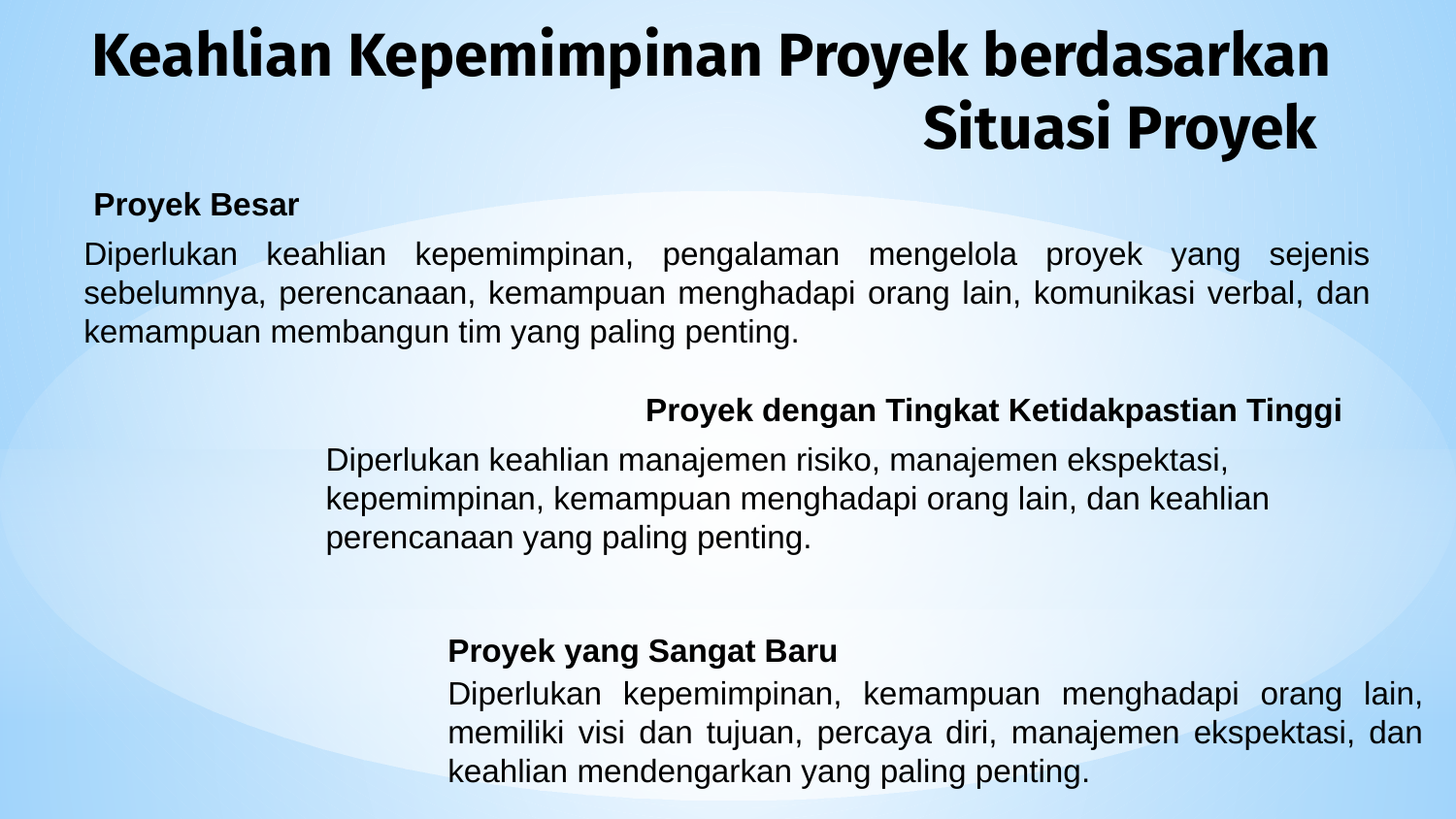

# Keahlian Kepemimpinan Proyek berdasarkan Situasi Proyek
Proyek Besar
Diperlukan keahlian kepemimpinan, pengalaman mengelola proyek yang sejenis sebelumnya, perencanaan, kemampuan menghadapi orang lain, komunikasi verbal, dan kemampuan membangun tim yang paling penting.
Proyek dengan Tingkat Ketidakpastian Tinggi
Diperlukan keahlian manajemen risiko, manajemen ekspektasi, kepemimpinan, kemampuan menghadapi orang lain, dan keahlian perencanaan yang paling penting.
Proyek yang Sangat Baru
Diperlukan kepemimpinan, kemampuan menghadapi orang lain, memiliki visi dan tujuan, percaya diri, manajemen ekspektasi, dan keahlian mendengarkan yang paling penting.